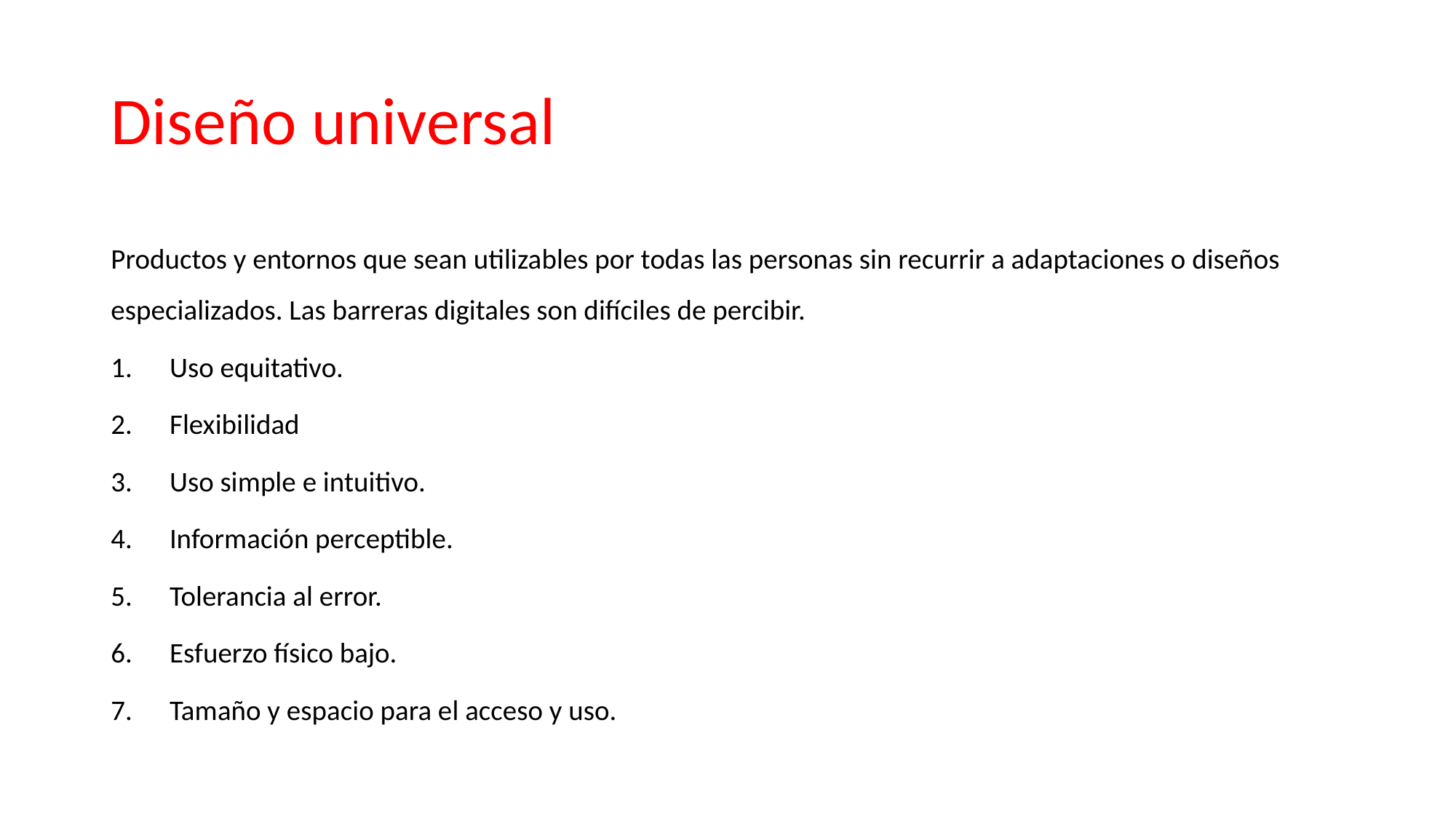

# Diseño universal
Productos y entornos que sean utilizables por todas las personas sin recurrir a adaptaciones o diseños especializados. Las barreras digitales son difíciles de percibir.
Uso equitativo.
Flexibilidad
Uso simple e intuitivo.
Información perceptible.
Tolerancia al error.
Esfuerzo físico bajo.
Tamaño y espacio para el acceso y uso.